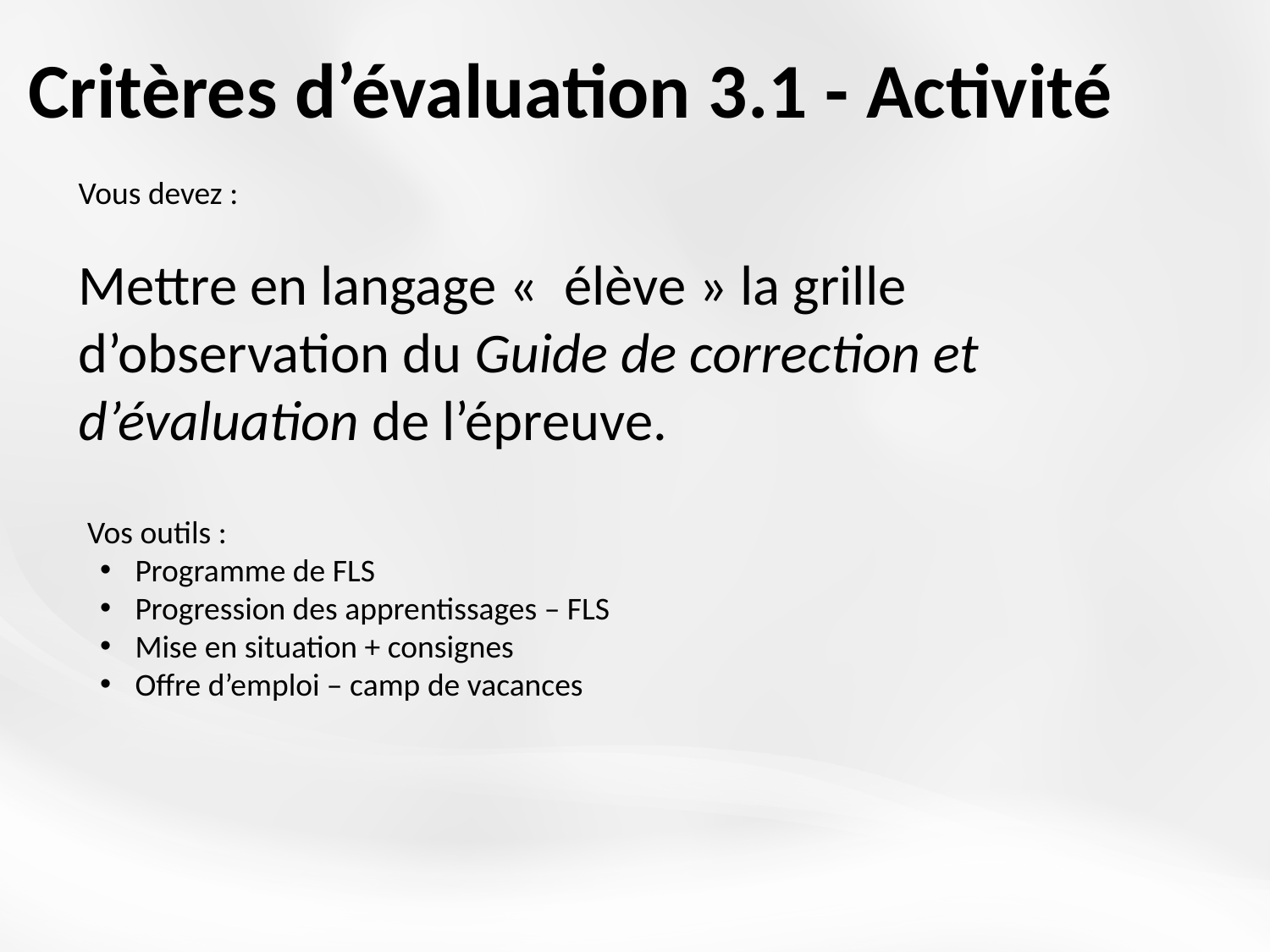

# Critères d’évaluation 3.1 - Activité
Vous devez :

Mettre en langage «  élève » la grille d’observation du Guide de correction et d’évaluation de l’épreuve.
Vos outils :
Programme de FLS
Progression des apprentissages – FLS
Mise en situation + consignes
Offre d’emploi – camp de vacances